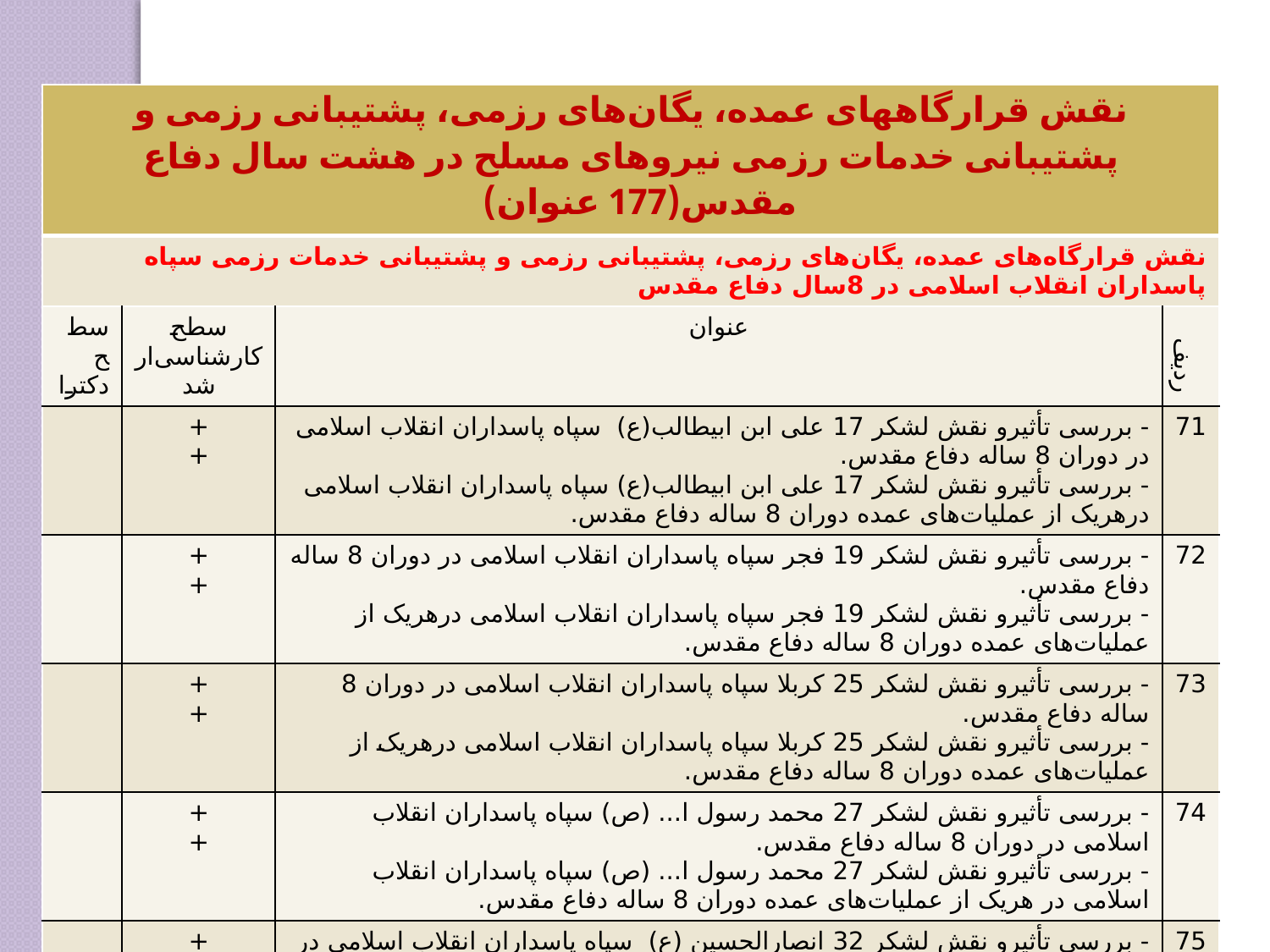

| نقش قرارگاههای عمده، یگان‌های رزمی، پشتیبانی رزمی و پشتیبانی خدمات رزمی نیروهای مسلح در هشت سال دفاع مقدس(177 عنوان) |  |  |  |
| --- | --- | --- | --- |
| نقش قرارگاه‌های عمده، یگان‌های رزمی، پشتیبانی رزمی و پشتیبانی خدمات رزمی سپاه پاسداران انقلاب اسلامی در 8سال دفاع مقدس |  |  |  |
| سطح دکترا | سطح کارشناسی‌ارشد | عنوان | ردیف |
|  | + + | - بررسی تأثیرو نقش لشکر 17 علی ابن ابیطالب(ع) سپاه پاسداران انقلاب اسلامی در دوران 8 ساله دفاع مقدس. - بررسی تأثیرو نقش لشکر 17 علی ابن ابیطالب(ع) سپاه پاسداران انقلاب اسلامی درهریک از عملیات‌های عمده دوران 8 ساله دفاع مقدس. | 71 |
|  | + + | - بررسی تأثیرو نقش لشکر 19 فجر سپاه پاسداران انقلاب اسلامی در دوران 8 ساله دفاع مقدس. - بررسی تأثیرو نقش لشکر 19 فجر سپاه پاسداران انقلاب اسلامی درهریک از عملیات‌های عمده دوران 8 ساله دفاع مقدس. | 72 |
|  | + + | - بررسی تأثیرو نقش لشکر 25 کربلا سپاه پاسداران انقلاب اسلامی در دوران 8 ساله دفاع مقدس. - بررسی تأثیرو نقش لشکر 25 کربلا سپاه پاسداران انقلاب اسلامی درهریک از عملیات‌های عمده دوران 8 ساله دفاع مقدس. | 73 |
|  | + + | - بررسی تأثیرو نقش لشکر 27 محمد رسول ا... (ص) سپاه پاسداران انقلاب اسلامی در دوران 8 ساله دفاع مقدس. - بررسی تأثیرو نقش لشکر 27 محمد رسول ا... (ص) سپاه پاسداران انقلاب اسلامی در هریک از عملیات‌های عمده دوران 8 ساله دفاع مقدس. | 74 |
|  | + + | - بررسی تأثیرو نقش لشکر 32 انصارالحسین (ع) سپاه پاسداران انقلاب اسلامی در دوران 8 ساله دفاع مقدس. - بررسی تأثیرو نقش لشکر 32 انصارالحسین (ع) سپاه پاسداران انقلاب اسلامی در هریک از عملیات‌های عمده دوران 8 ساله دفاع مقدس. | 75 |